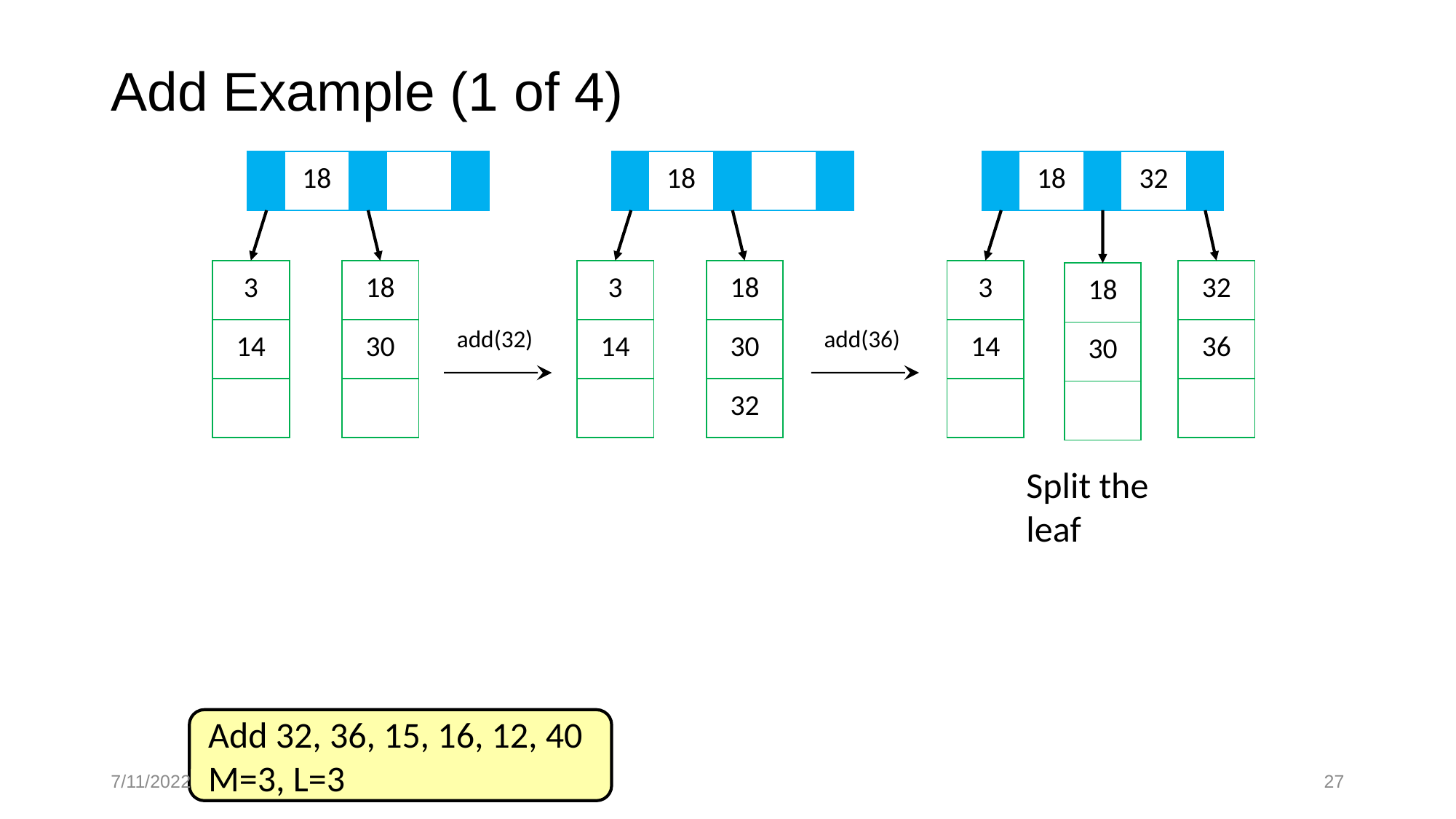

# Add Example (1 of 4)
|  | 18 |  |  |  |
| --- | --- | --- | --- | --- |
|  | 18 |  |  |  |
| --- | --- | --- | --- | --- |
|  | 18 |  | 32 |  |
| --- | --- | --- | --- | --- |
| 3 |
| --- |
| 14 |
|  |
| 18 |
| --- |
| 30 |
|  |
| 3 |
| --- |
| 14 |
|  |
| 18 |
| --- |
| 30 |
| 32 |
| 3 |
| --- |
| 14 |
|  |
| 32 |
| --- |
| 36 |
|  |
| 18 |
| --- |
| 30 |
|  |
add(32)
add(36)

Split the leaf
Add 32, 36, 15, 16, 12, 40
M=3, L=3
7/11/2022
27